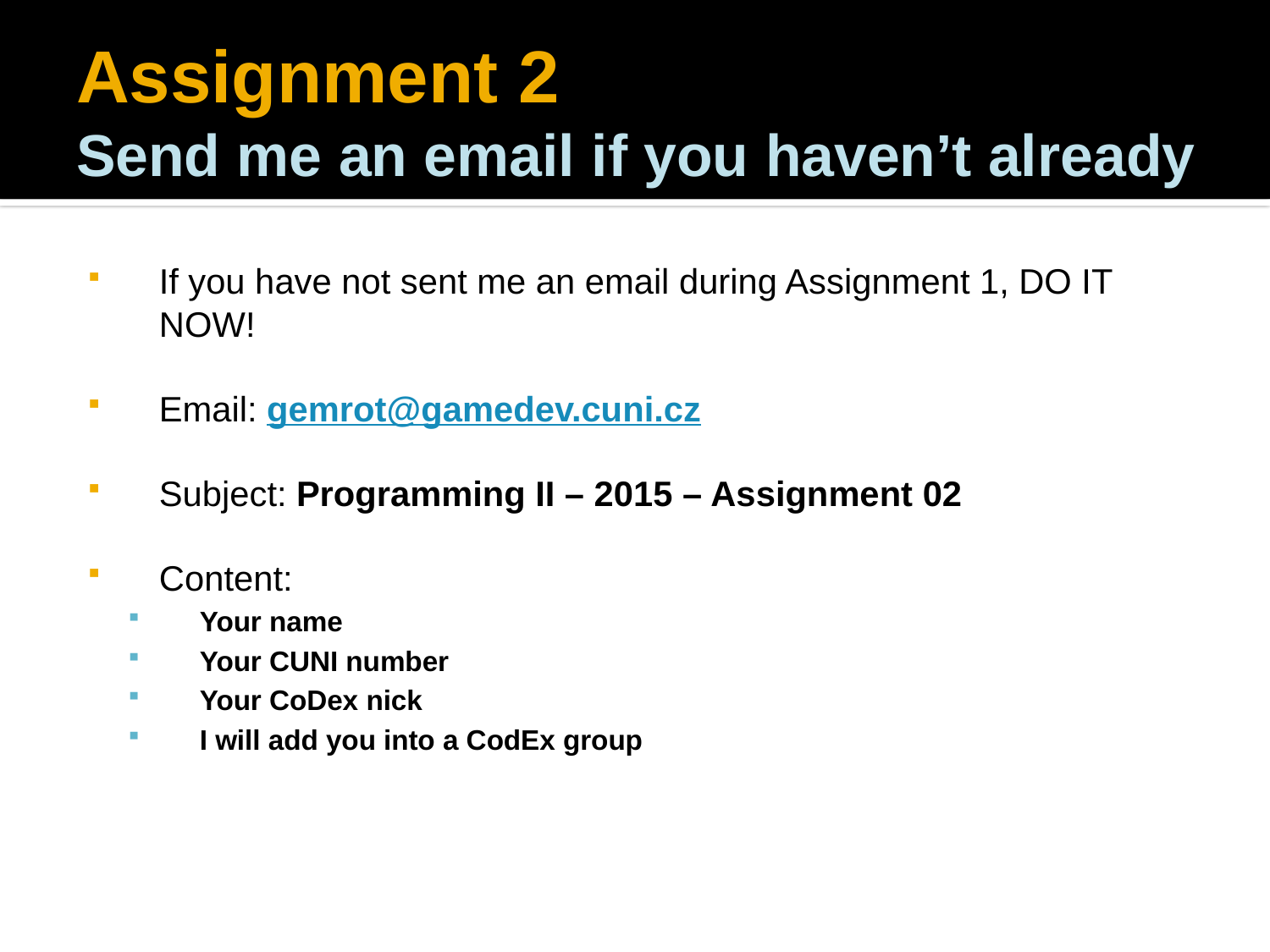

# Assignment 2 Send me an email if you haven’t already
If you have not sent me an email during Assignment 1, DO IT NOW!

Email: gemrot@gamedev.cuni.cz

Subject: Programming II – 2015 – Assignment 02

Content:
Your name
Your CUNI number
Your CoDex nick
I will add you into a CodEx group